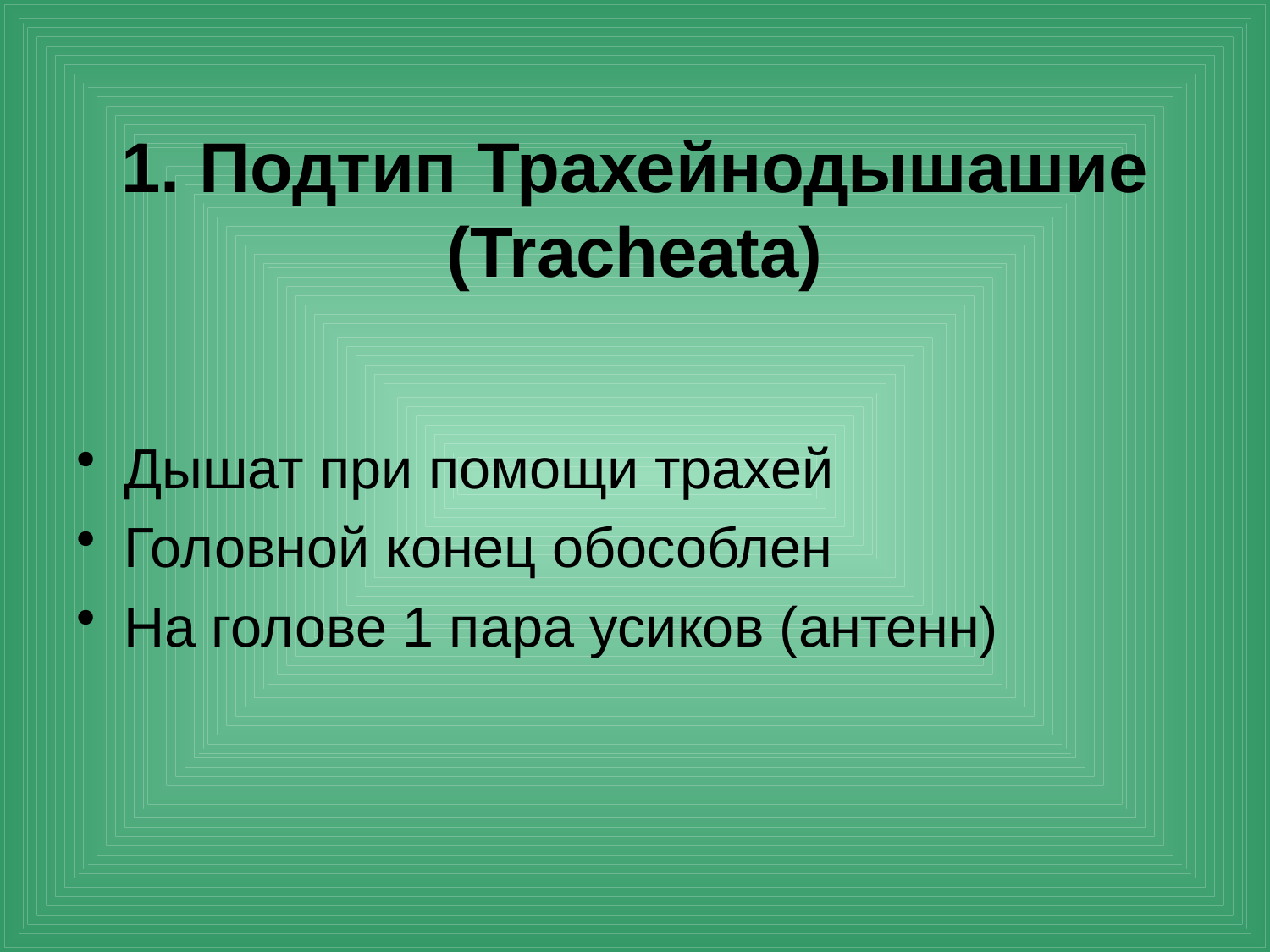

# 1. Подтип Трахейнодышашие (Tracheata)
Дышат при помощи трахей
Головной конец обособлен
На голове 1 пара усиков (антенн)